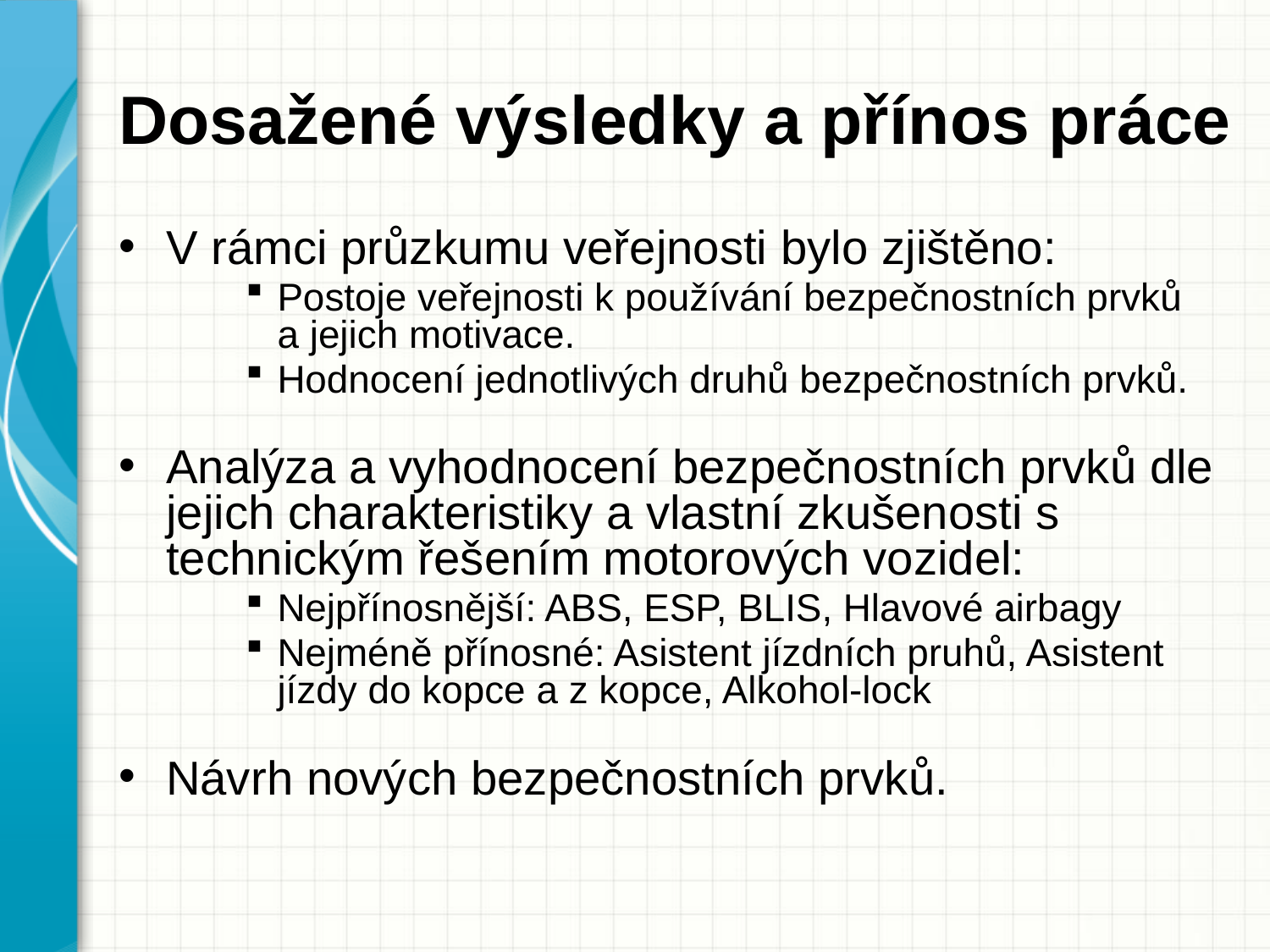

# Dosažené výsledky a přínos práce
V rámci průzkumu veřejnosti bylo zjištěno:
Postoje veřejnosti k používání bezpečnostních prvků
a jejich motivace.
Hodnocení jednotlivých druhů bezpečnostních prvků.
Analýza a vyhodnocení bezpečnostních prvků dle jejich charakteristiky a vlastní zkušenosti s technickým řešením motorových vozidel:
Nejpřínosnější: ABS, ESP, BLIS, Hlavové airbagy
Nejméně přínosné: Asistent jízdních pruhů, Asistent jízdy do kopce a z kopce, Alkohol-lock
Návrh nových bezpečnostních prvků.